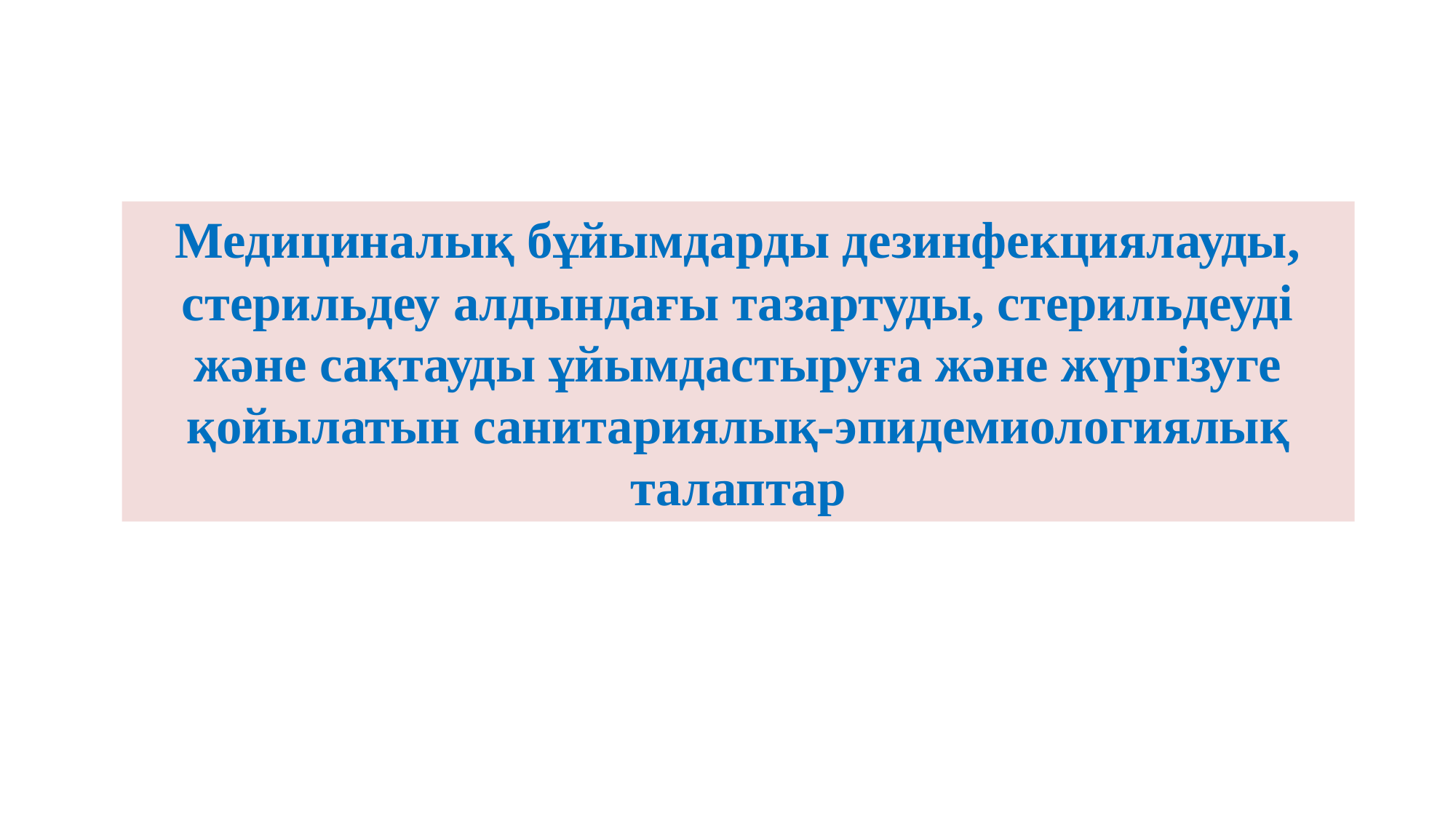

Медициналық бұйымдарды дезинфекциялауды, стерильдеу алдындағы тазартуды, стерильдеуді және сақтауды ұйымдастыруға және жүргізуге қойылатын санитариялық-эпидемиологиялық талаптар